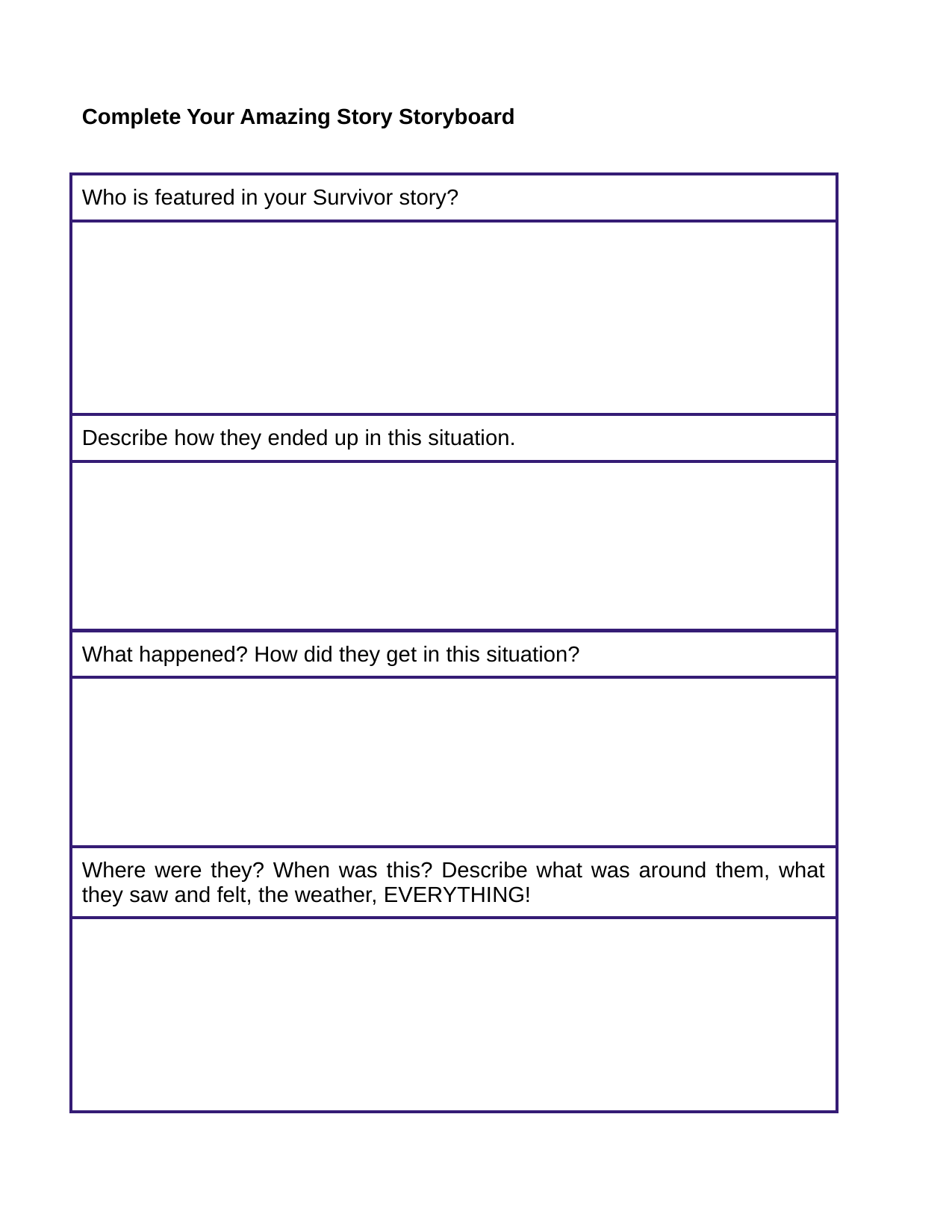

Complete Your Amazing Story Storyboard
| Who is featured in your Survivor story? |
| --- |
|  |
| Describe how they ended up in this situation. |
|  |
| What happened? How did they get in this situation? |
|  |
| Where were they? When was this? Describe what was around them, what they saw and felt, the weather, EVERYTHING! |
|  |